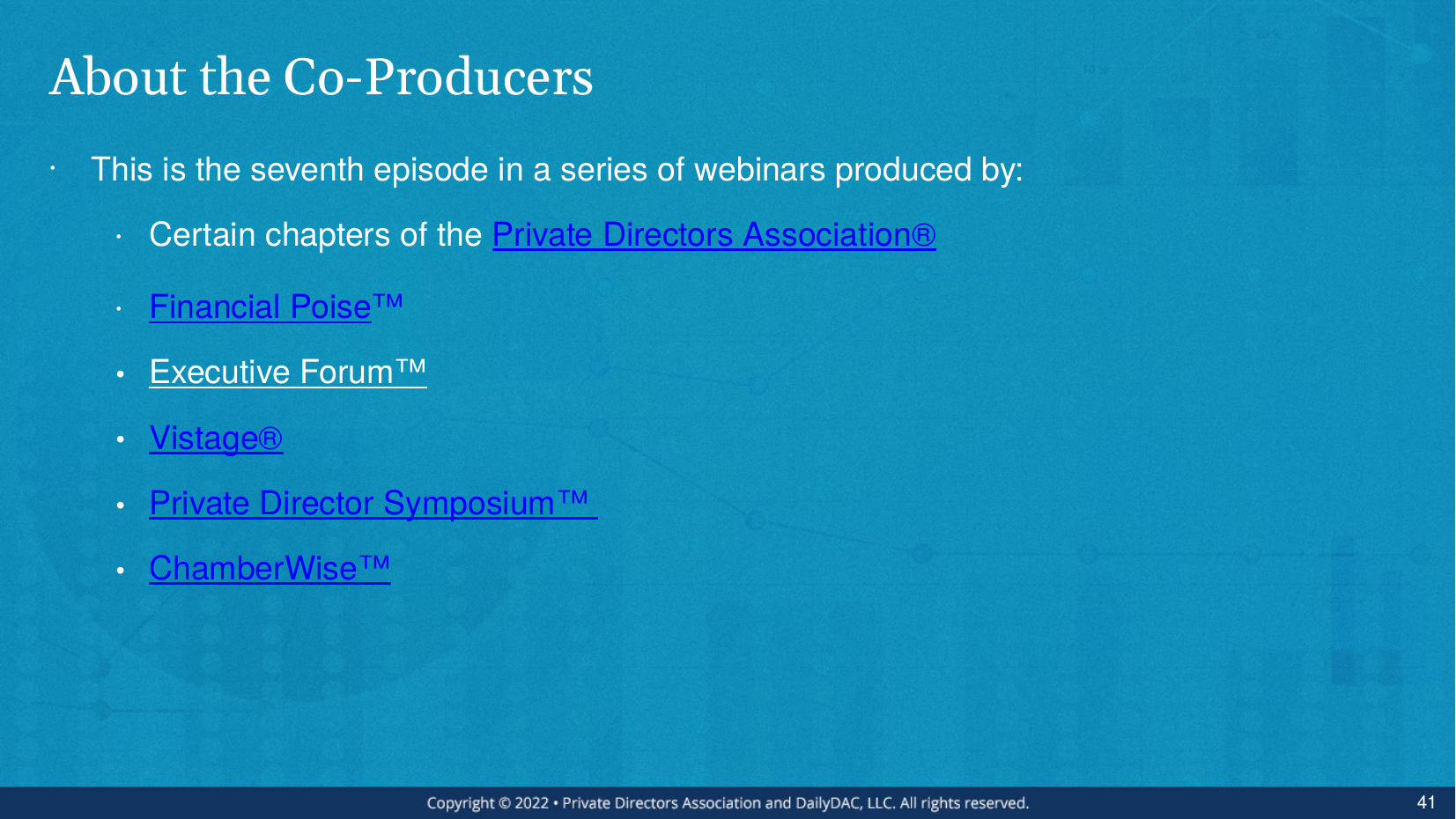

# About the Co-Producers
This is the seventh episode in a series of webinars produced by:
Certain chapters of the Private Directors Association®
Financial Poise™
Executive Forum™
Vistage®
Private Director Symposium™
ChamberWise™
41